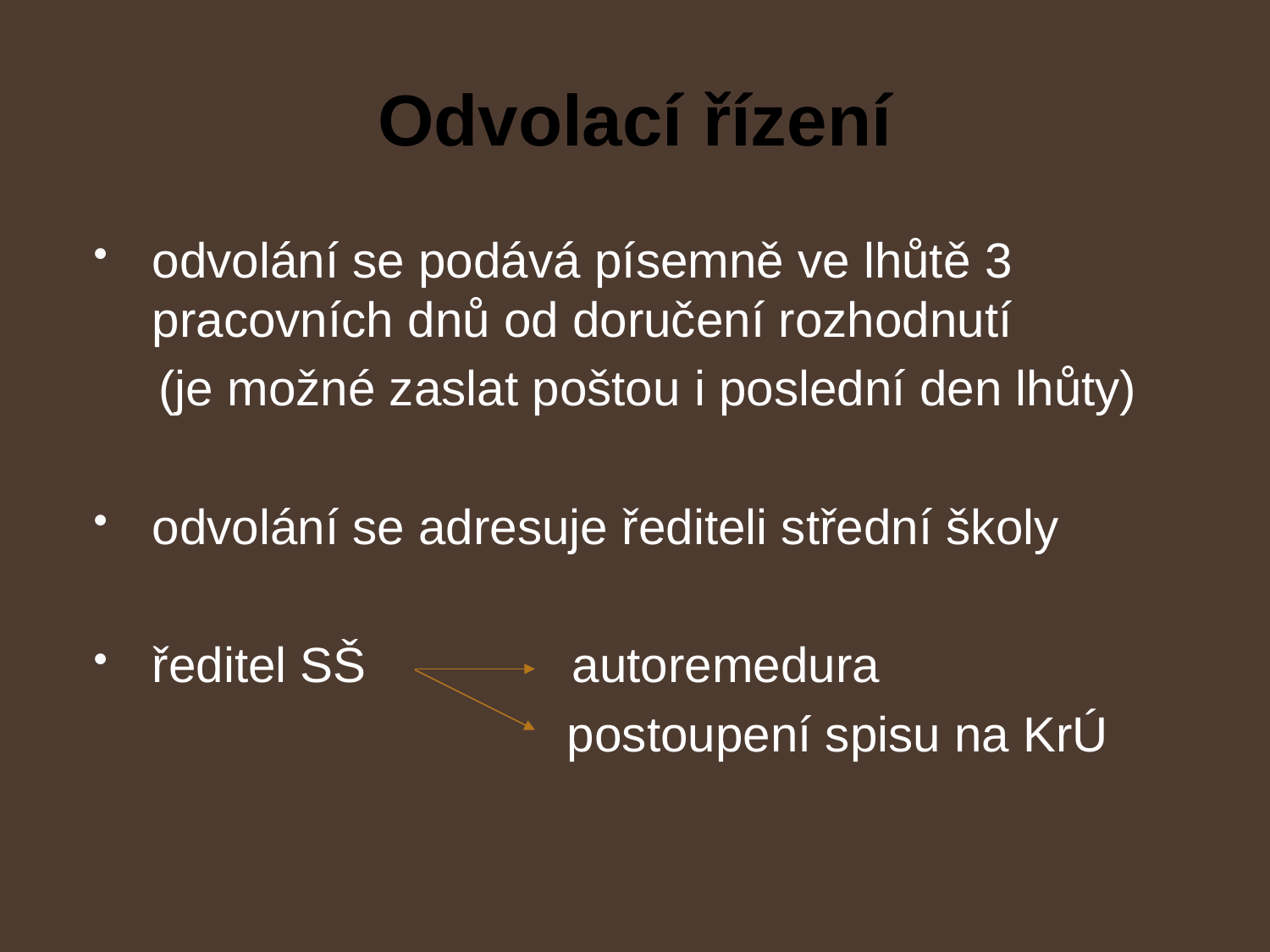

# Odvolací řízení
odvolání se podává písemně ve lhůtě 3 pracovních dnů od doručení rozhodnutí
      (je možné zaslat poštou i poslední den lhůty)

odvolání se adresuje řediteli střední školy

ředitel SŠ               autoremedura
  			        postoupení spisu na KrÚ